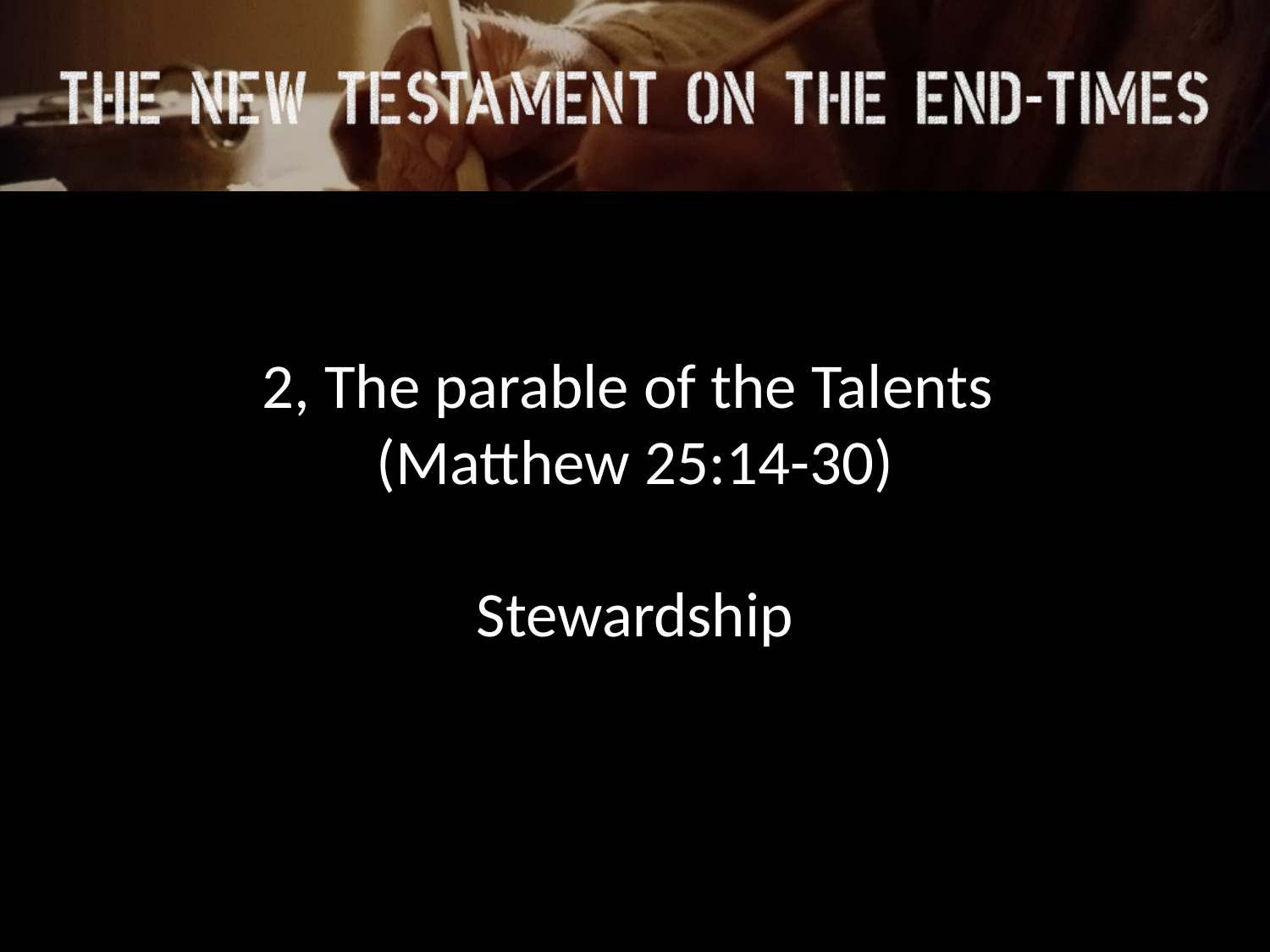

2, The parable of the Talents
(Matthew 25:14-30)

Stewardship